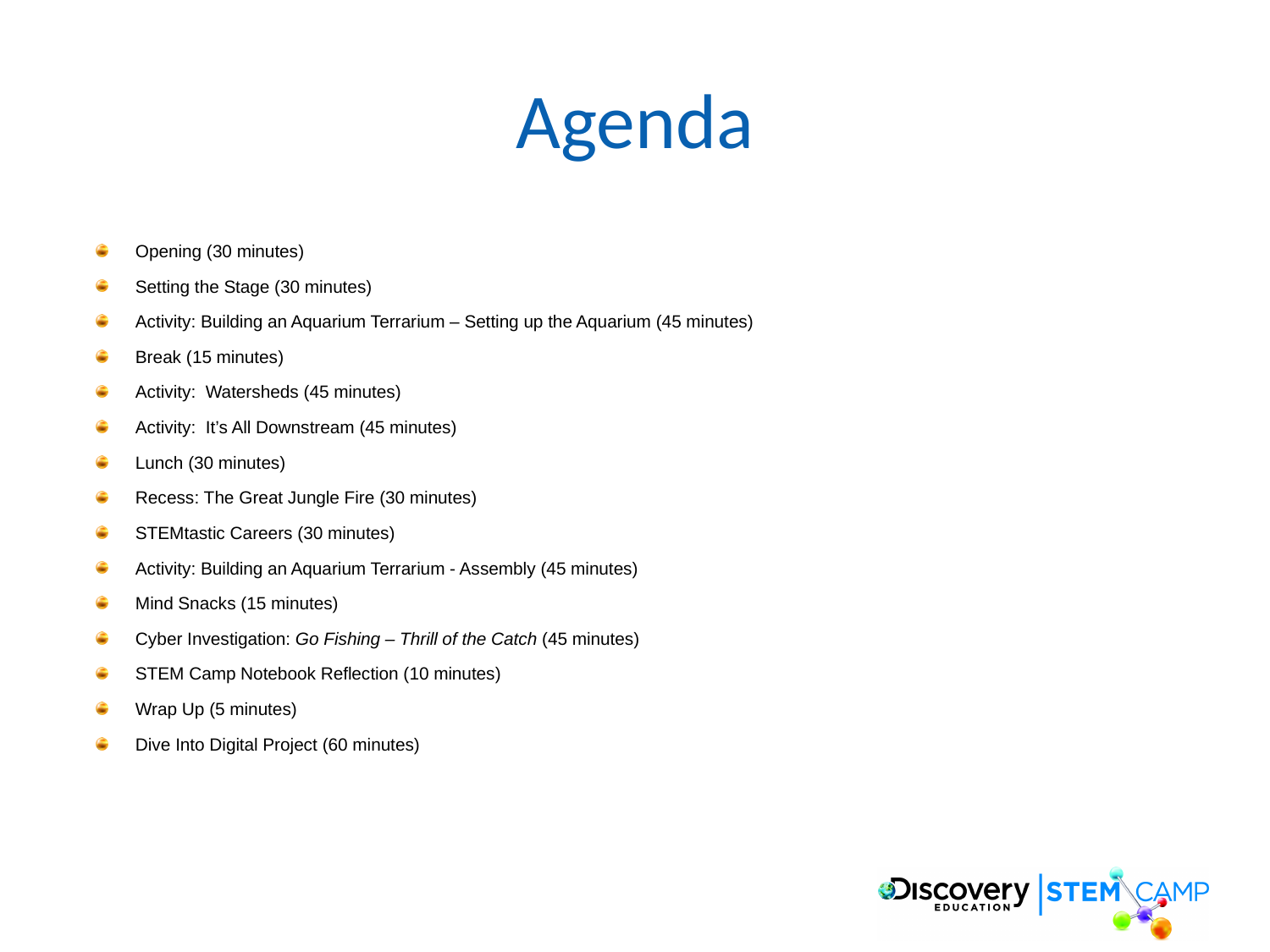

# Agenda
Opening (30 minutes)
Setting the Stage (30 minutes)
Activity: Building an Aquarium Terrarium – Setting up the Aquarium (45 minutes)
Break (15 minutes)
Activity:  Watersheds (45 minutes)
Activity:  It’s All Downstream (45 minutes)
Lunch (30 minutes)
Recess: The Great Jungle Fire (30 minutes)
STEMtastic Careers (30 minutes)
Activity: Building an Aquarium Terrarium - Assembly (45 minutes)
Mind Snacks (15 minutes)
Cyber Investigation: Go Fishing – Thrill of the Catch (45 minutes)
STEM Camp Notebook Reflection (10 minutes)
Wrap Up (5 minutes)
Dive Into Digital Project (60 minutes)